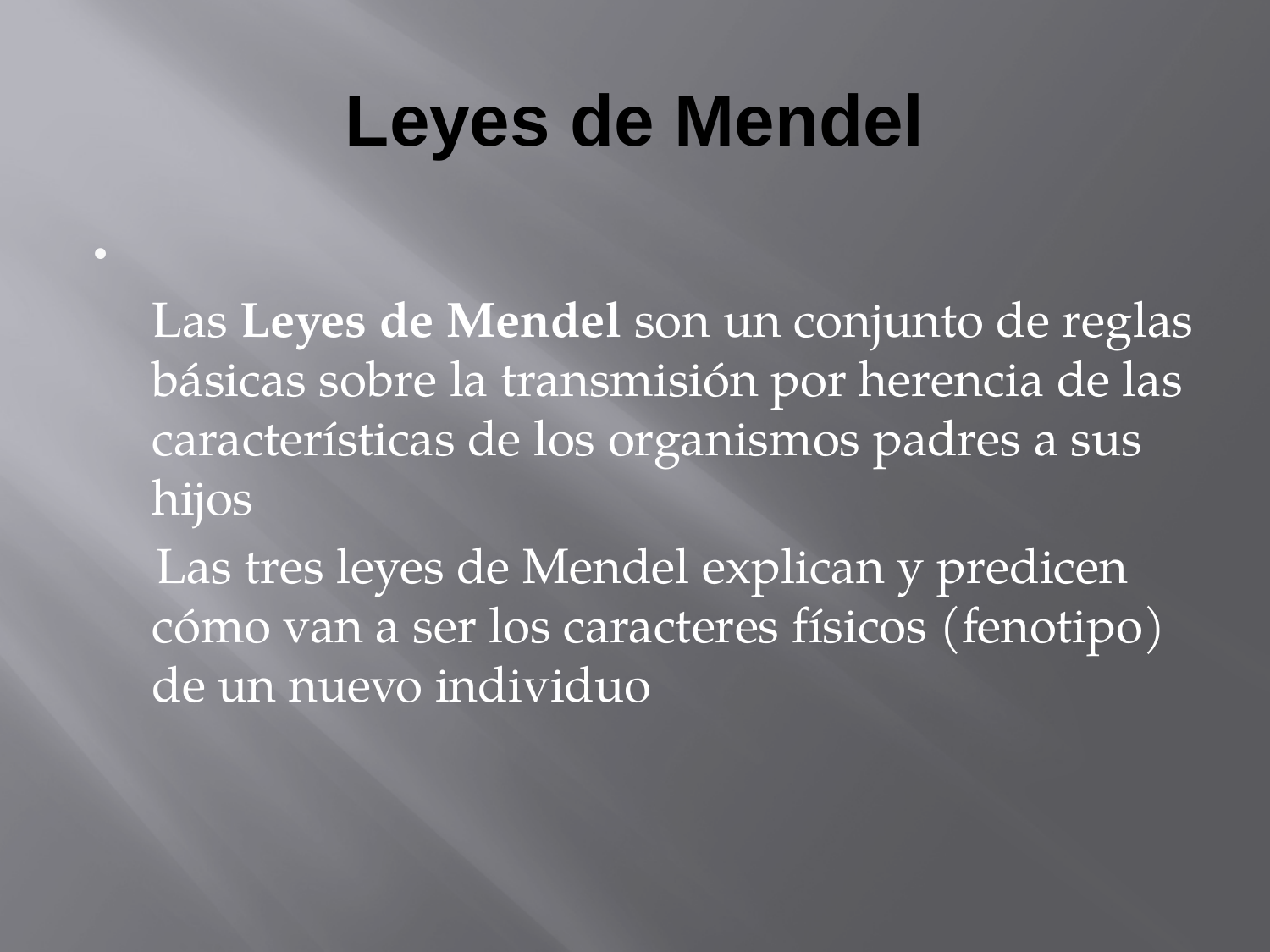

# Leyes de Mendel
Las Leyes de Mendel son un conjunto de reglas básicas sobre la transmisión por herencia de las características de los organismos padres a sus hijos
     Las tres leyes de Mendel explican y predicen cómo van a ser los caracteres físicos (fenotipo) de un nuevo individuo